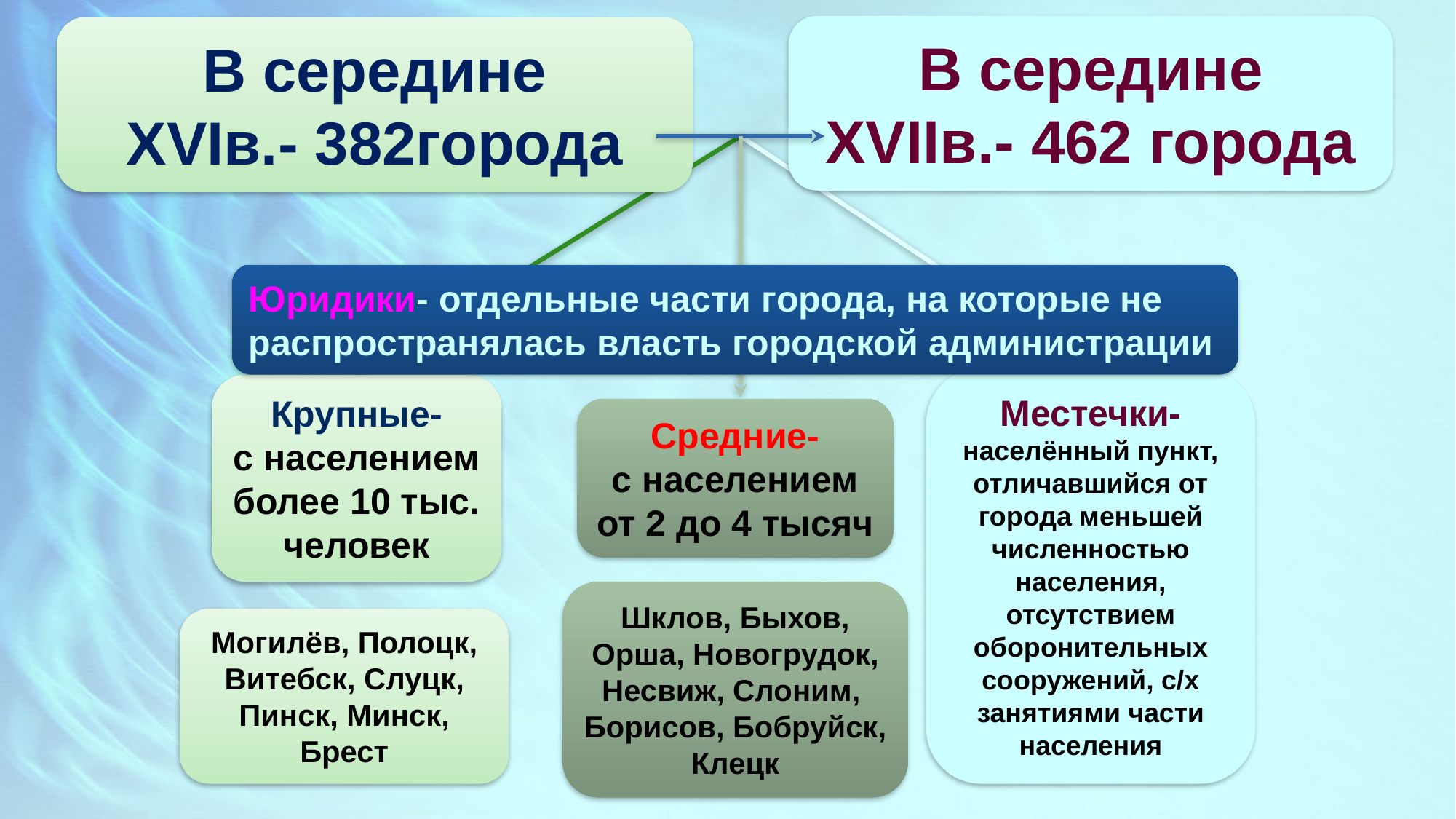

В середине
XVIIв.- 462 города
В середине
XVIв.- 382города
Юридики- отдельные части города, на которые не
распространялась власть городской администрации
Местечки-
населённый пункт, отличавшийся от города меньшей численностью населения, отсутствием оборонительных сооружений, с/х занятиями части населения
Крупные-
с населением
более 10 тыс.
человек
Средние-
с населением
от 2 до 4 тысяч
Шклов, Быхов,
Орша, Новогрудок,
Несвиж, Слоним,
Борисов, Бобруйск,
Клецк
Могилёв, Полоцк,
Витебск, Слуцк,
Пинск, Минск,
Брест